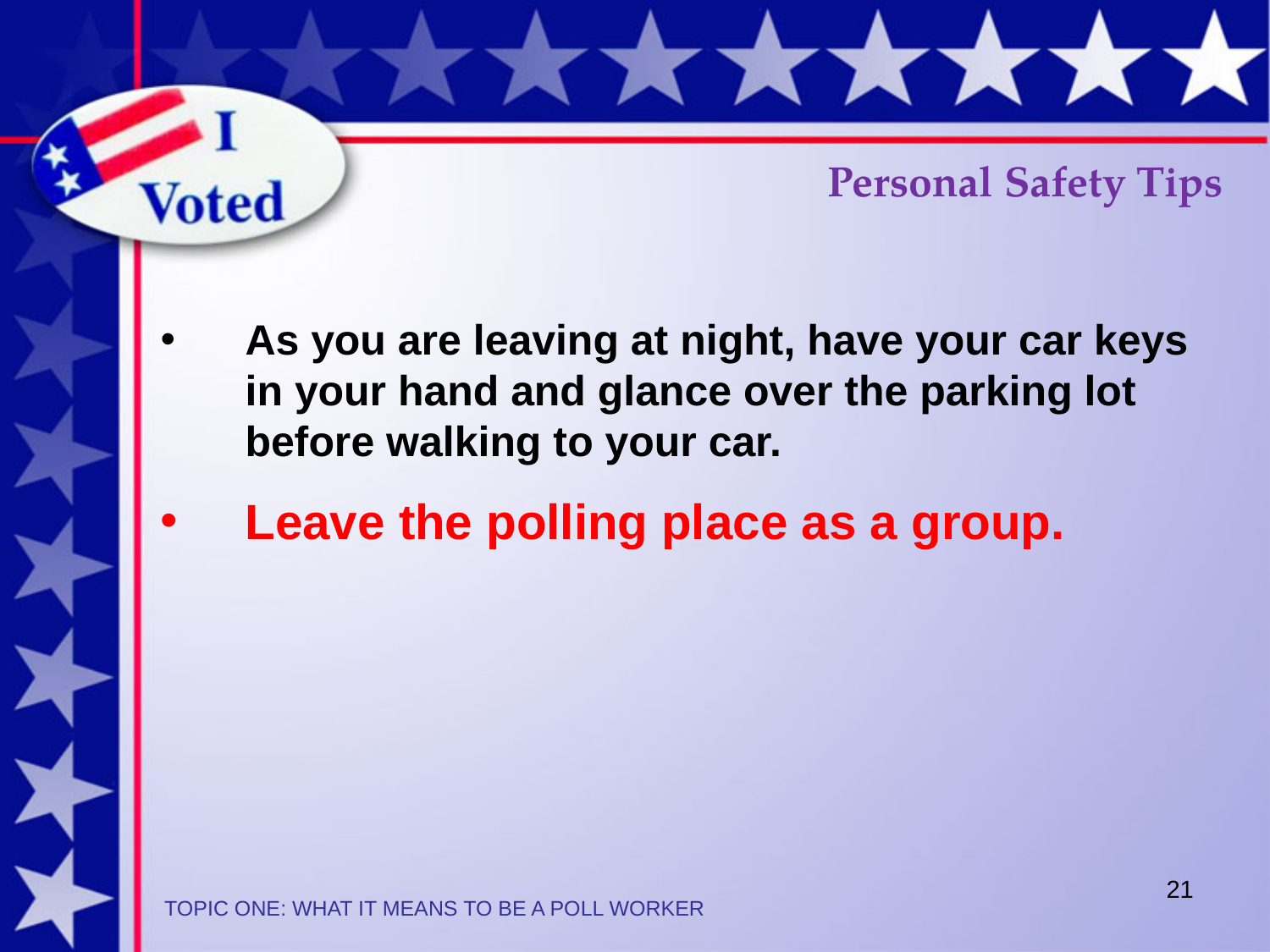

# Personal Safety Tips
As you are leaving at night, have your car keys in your hand and glance over the parking lot before walking to your car.
Leave the polling place as a group.
21
TOPIC ONE: WHAT IT MEANS TO BE A POLL WORKER